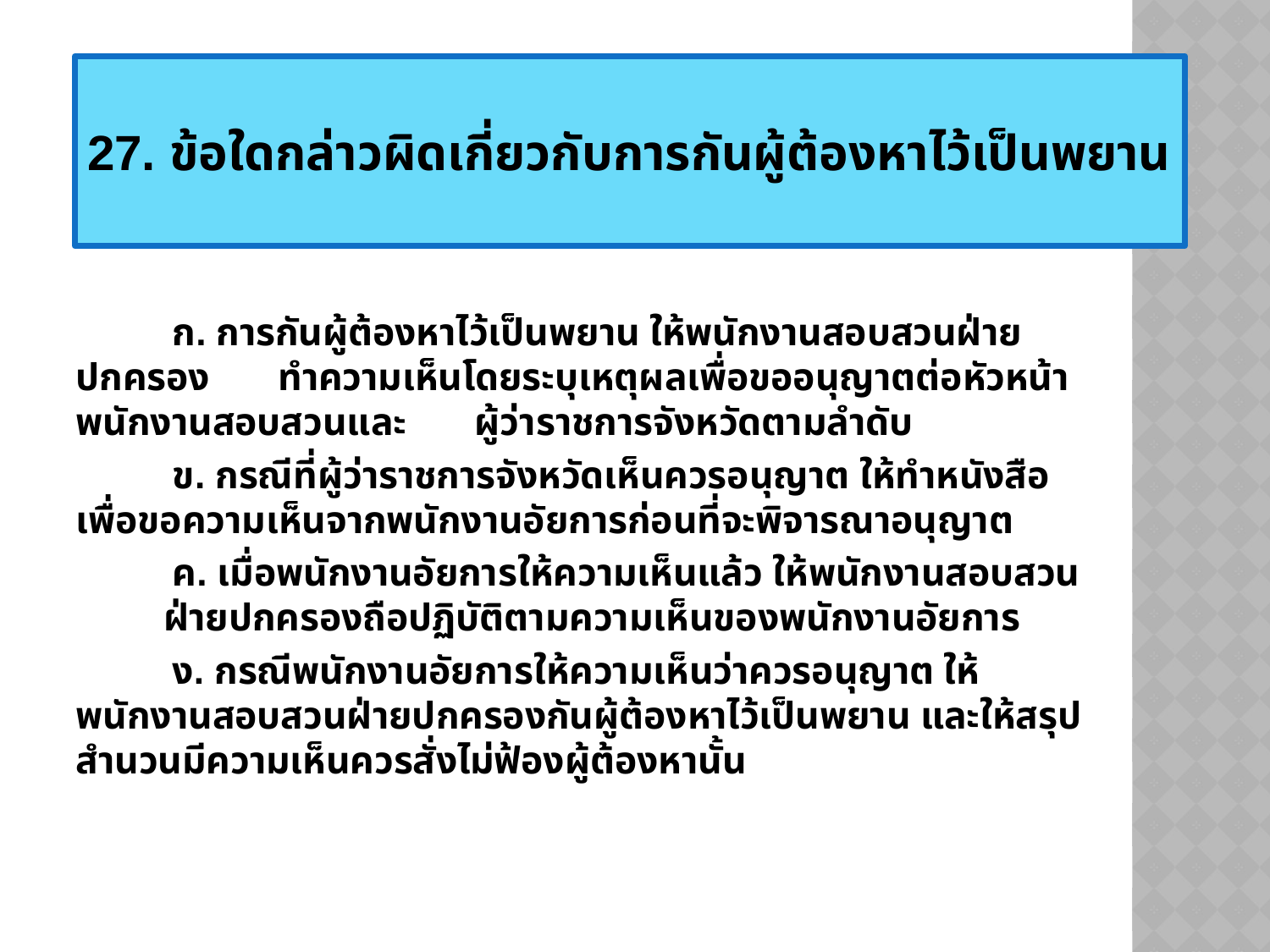

27. ข้อใดกล่าวผิดเกี่ยวกับการกันผู้ต้องหาไว้เป็นพยาน

	ก. การกันผู้ต้องหาไว้เป็นพยาน ให้พนักงานสอบสวนฝ่ายปกครอง       ทำความเห็นโดยระบุเหตุผลเพื่อขออนุญาตต่อหัวหน้าพนักงานสอบสวนและ       ผู้ว่าราชการจังหวัดตามลำดับ
	ข. กรณีที่ผู้ว่าราชการจังหวัดเห็นควรอนุญาต ให้ทำหนังสือเพื่อขอความเห็นจากพนักงานอัยการก่อนที่จะพิจารณาอนุญาต
	ค. เมื่อพนักงานอัยการให้ความเห็นแล้ว ให้พนักงานสอบสวน           ฝ่ายปกครองถือปฏิบัติตามความเห็นของพนักงานอัยการ
	ง. กรณีพนักงานอัยการให้ความเห็นว่าควรอนุญาต ให้พนักงานสอบสวนฝ่ายปกครองกันผู้ต้องหาไว้เป็นพยาน และให้สรุปสำนวนมีความเห็นควรสั่งไม่ฟ้องผู้ต้องหานั้น